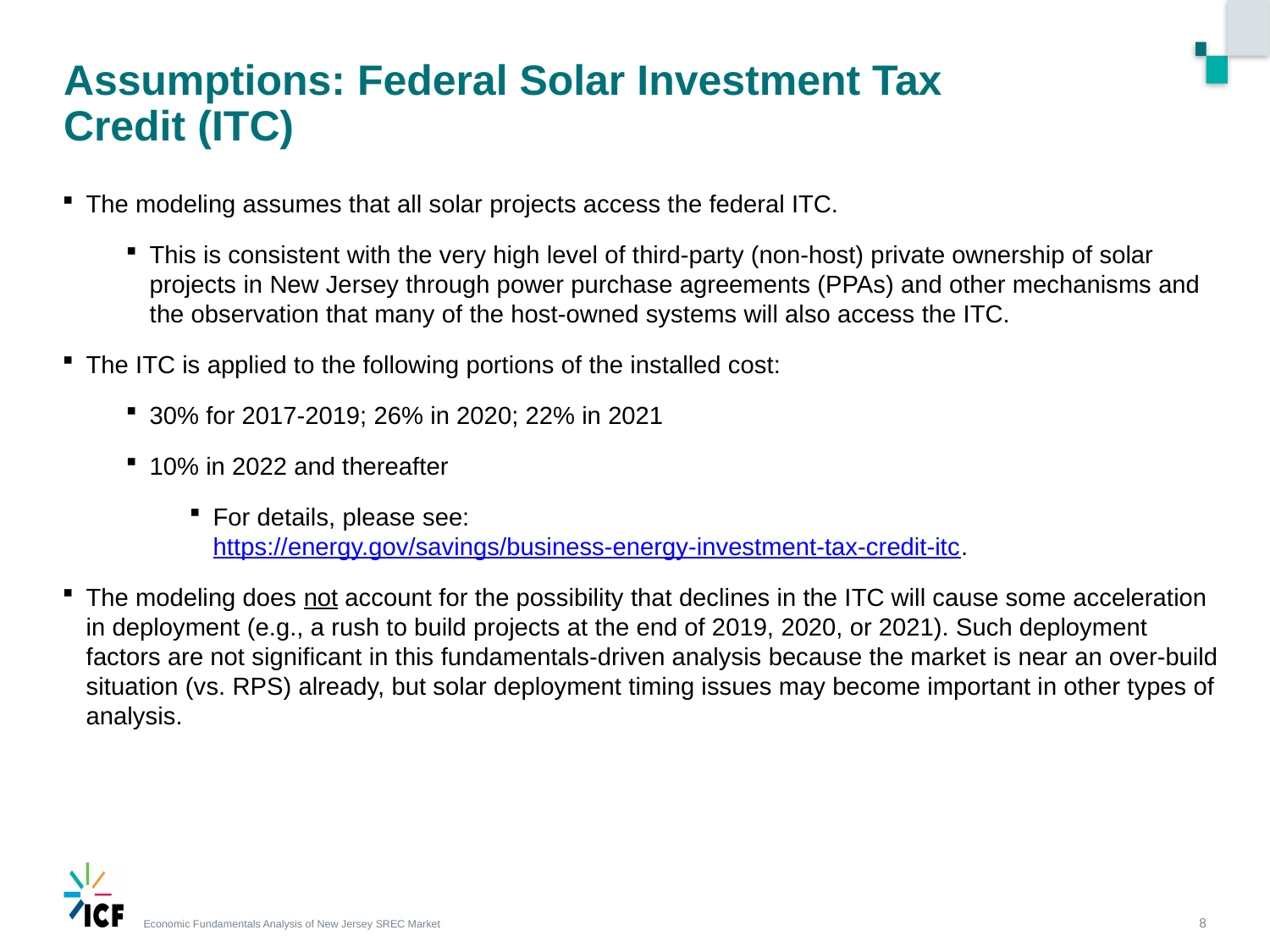

# Assumptions: Federal Solar Investment Tax Credit (ITC)
The modeling assumes that all solar projects access the federal ITC.
This is consistent with the very high level of third-party (non-host) private ownership of solar projects in New Jersey through power purchase agreements (PPAs) and other mechanisms and the observation that many of the host-owned systems will also access the ITC.
The ITC is applied to the following portions of the installed cost:
30% for 2017-2019; 26% in 2020; 22% in 2021
10% in 2022 and thereafter
For details, please see: https://energy.gov/savings/business-energy-investment-tax-credit-itc.
The modeling does not account for the possibility that declines in the ITC will cause some acceleration in deployment (e.g., a rush to build projects at the end of 2019, 2020, or 2021). Such deployment factors are not significant in this fundamentals-driven analysis because the market is near an over-build situation (vs. RPS) already, but solar deployment timing issues may become important in other types of analysis.
8